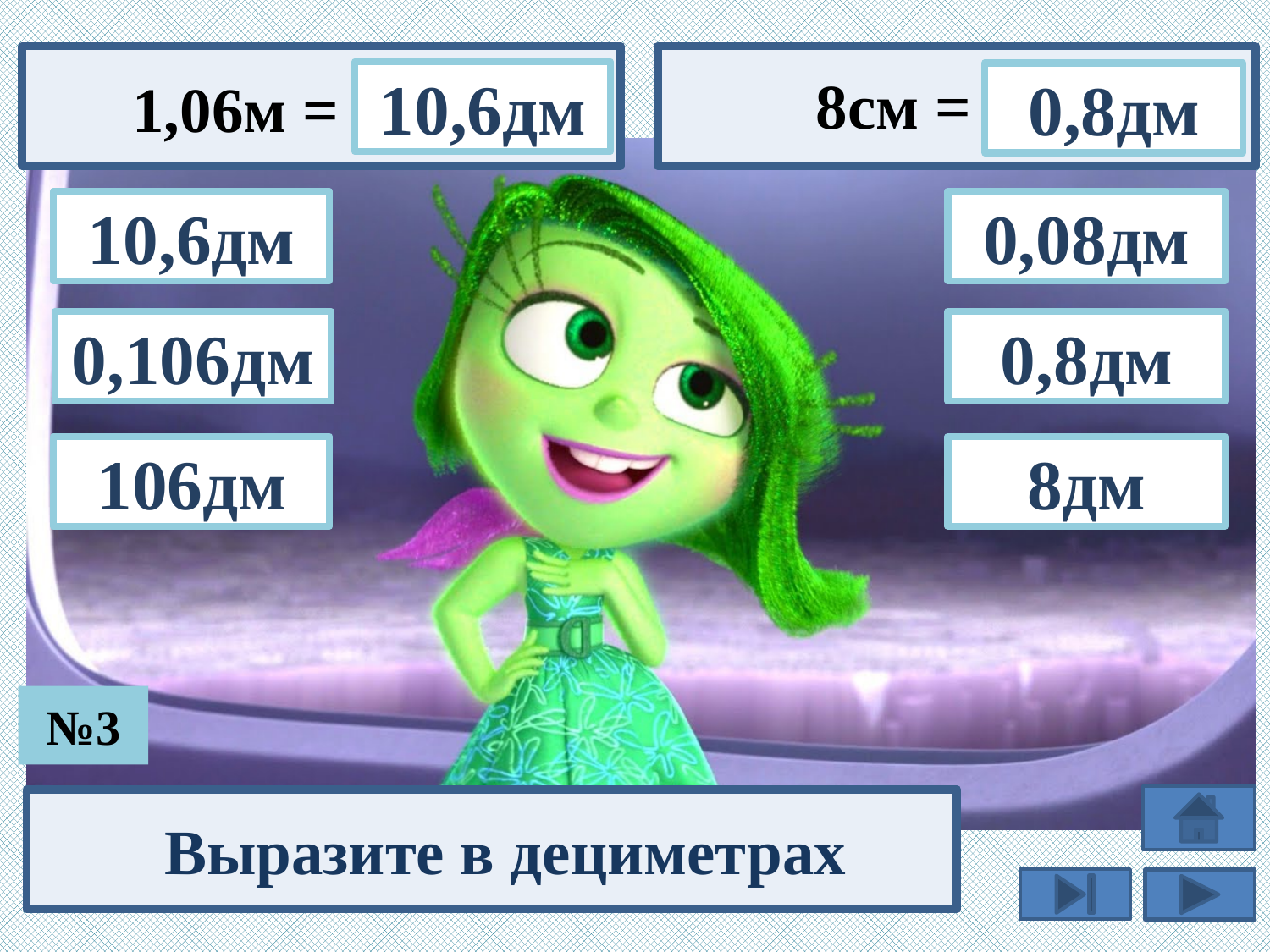

8см =
10,6дм
    1,06м =
0,8дм
10,6дм
0,08дм
0,8дм
0,106дм
106дм
8дм
№3

Выразите в дециметрах